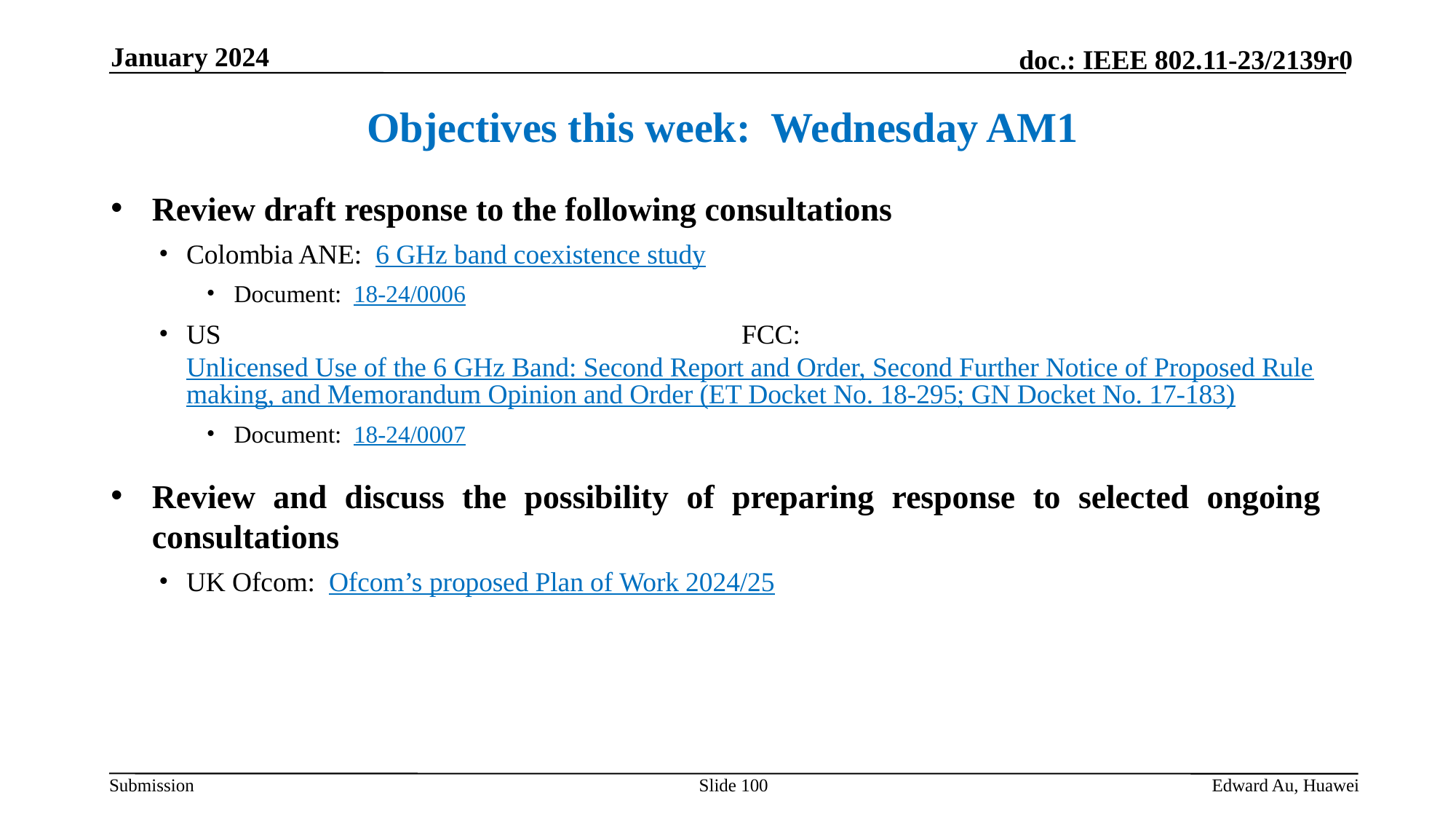

January 2024
Objectives this week:  Wednesday AM1
Review draft response to the following consultations
Colombia ANE:  6 GHz band coexistence study
Document:  18-24/0006
US FCC:  Unlicensed Use of the 6 GHz Band: Second Report and Order, Second Further Notice of Proposed Rulemaking, and Memorandum Opinion and Order (ET Docket No. 18-295; GN Docket No. 17-183)
Document:  18-24/0007
Review and discuss the possibility of preparing response to selected ongoing consultations
UK Ofcom:  Ofcom’s proposed Plan of Work 2024/25

Slide 100
Edward Au, Huawei